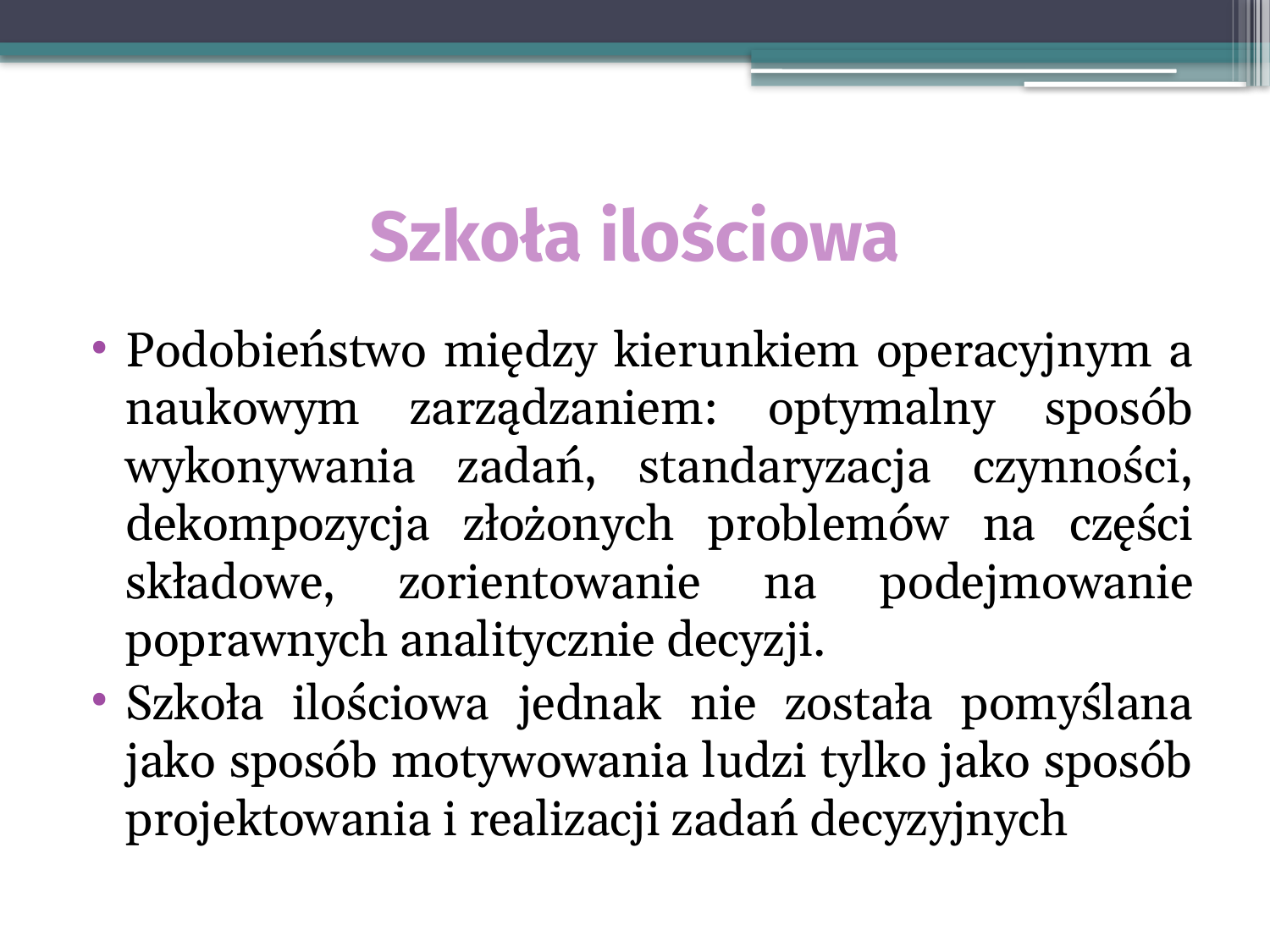

# Szkoła ilościowa
Podobieństwo między kierunkiem operacyjnym a naukowym zarządzaniem: optymalny sposób wykonywania zadań, standaryzacja czynności, dekompozycja złożonych problemów na części składowe, zorientowanie na podejmowanie poprawnych analitycznie decyzji.
Szkoła ilościowa jednak nie została pomyślana jako sposób motywowania ludzi tylko jako sposób projektowania i realizacji zadań decyzyjnych